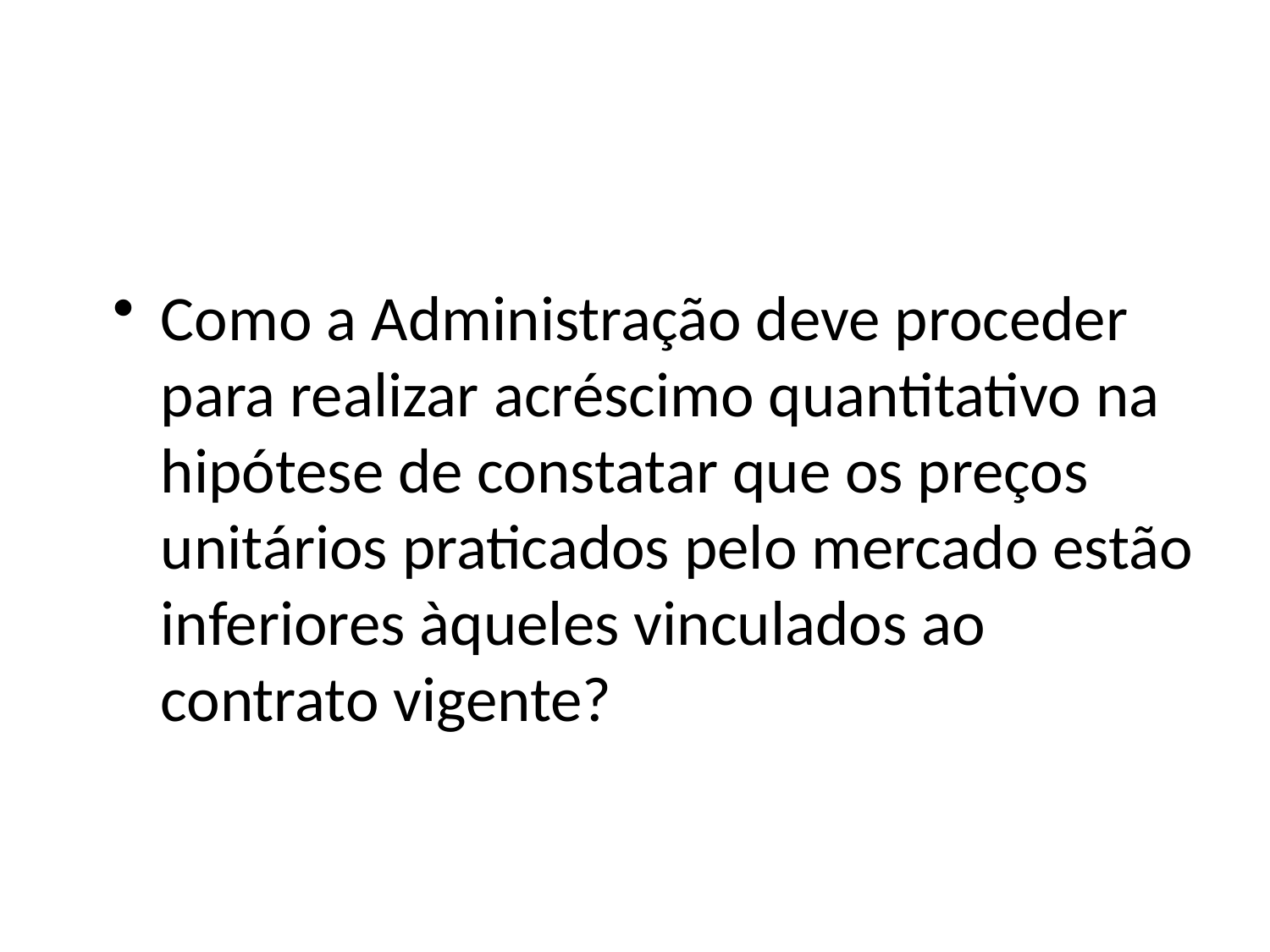

#

Como a Administração deve proceder para realizar acréscimo quantitativo na hipótese de constatar que os preços unitários praticados pelo mercado estão inferiores àqueles vinculados ao contrato vigente?